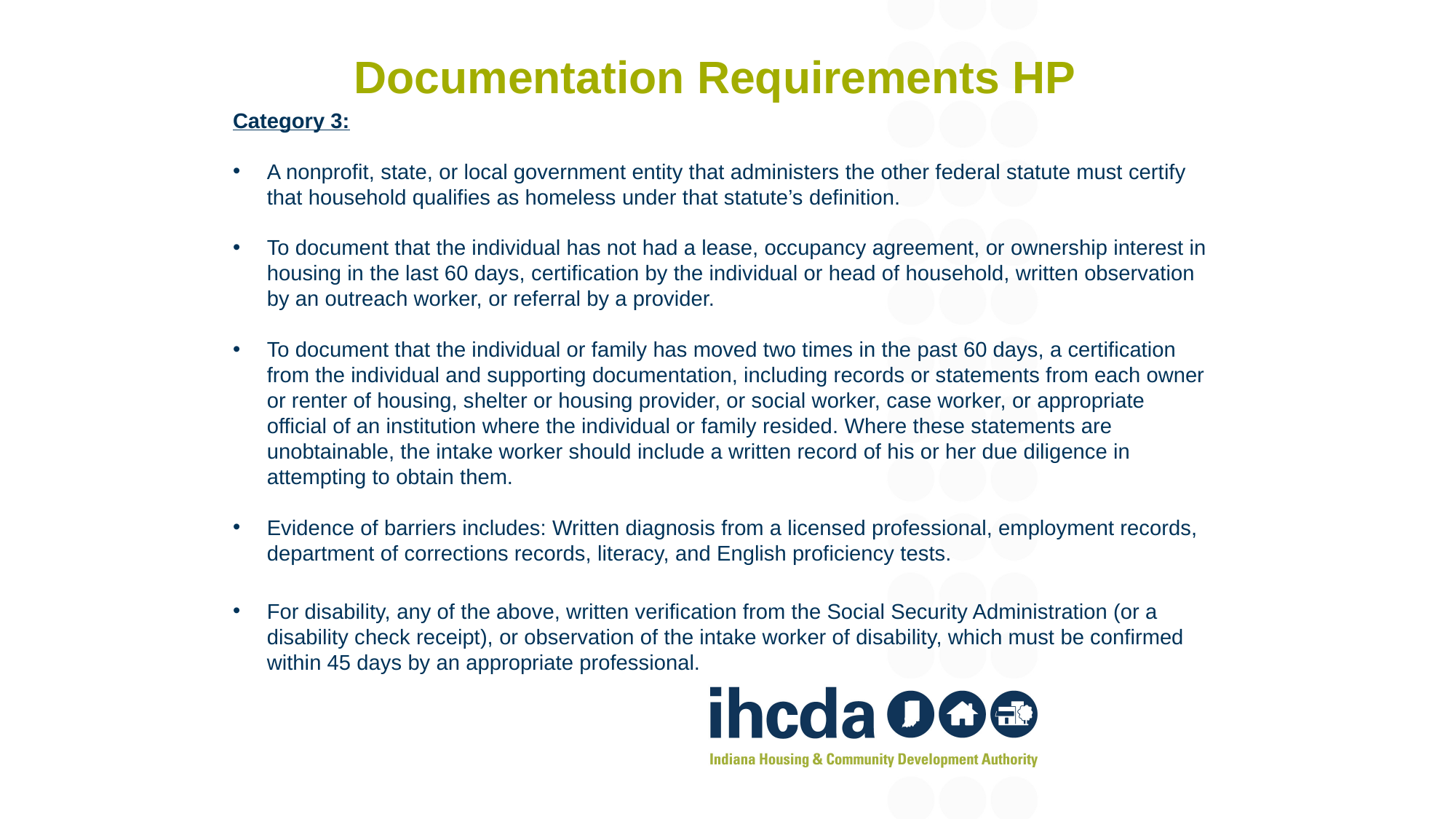

# Documentation Requirements HP
Category 3:

A nonprofit, state, or local government entity that administers the other federal statute must certify that household qualifies as homeless under that statute’s definition.

To document that the individual has not had a lease, occupancy agreement, or ownership interest in housing in the last 60 days, certification by the individual or head of household, written observation by an outreach worker, or referral by a provider.

To document that the individual or family has moved two times in the past 60 days, a certification from the individual and supporting documentation, including records or statements from each owner or renter of housing, shelter or housing provider, or social worker, case worker, or appropriate official of an institution where the individual or family resided. Where these statements are unobtainable, the intake worker should include a written record of his or her due diligence in attempting to obtain them.

Evidence of barriers includes: Written diagnosis from a licensed professional, employment records, department of corrections records, literacy, and English proficiency tests.

For disability, any of the above, written verification from the Social Security Administration (or a disability check receipt), or observation of the intake worker of disability, which must be confirmed within 45 days by an appropriate professional.